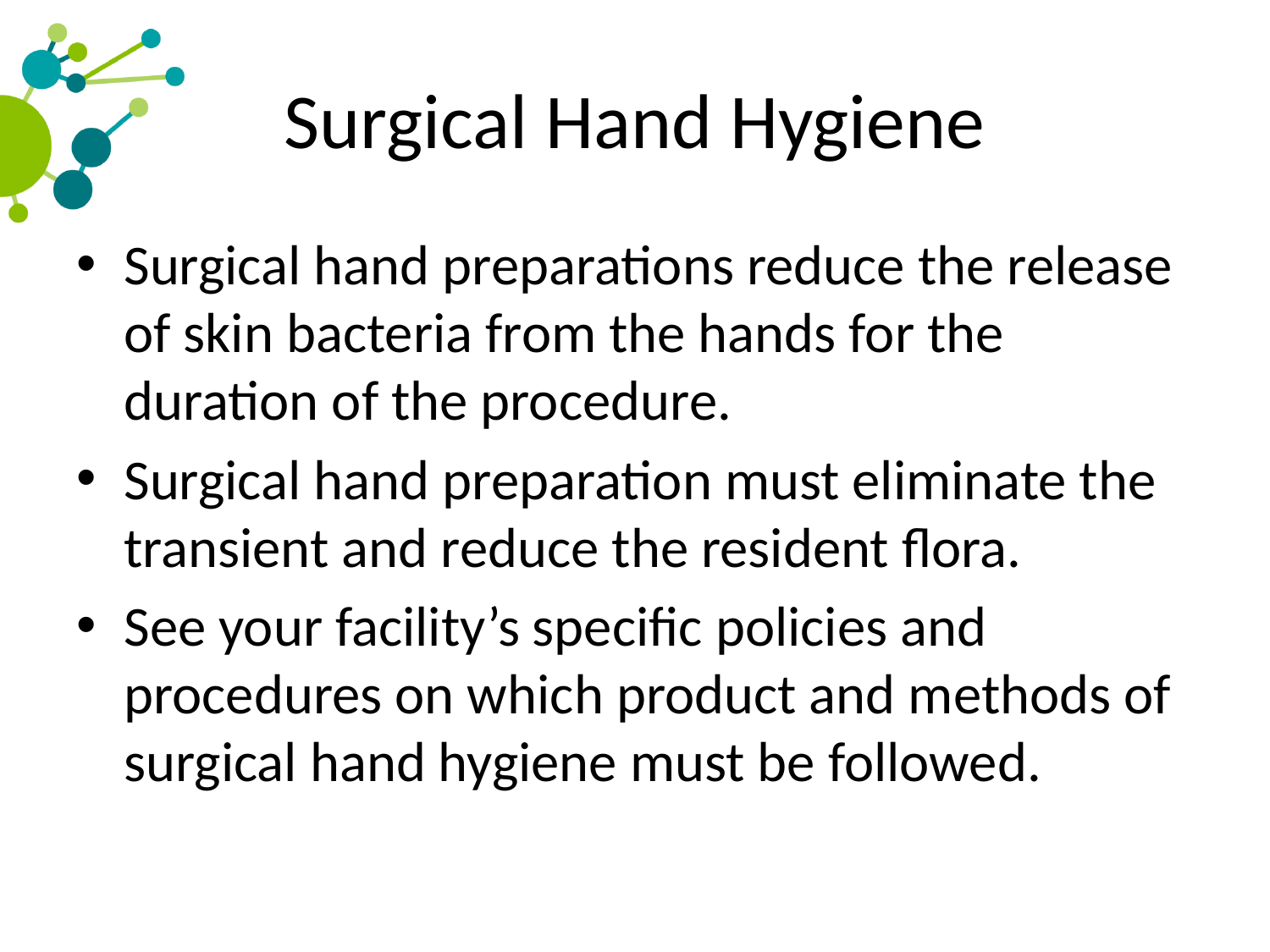

# Surgical Hand Hygiene
Surgical hand preparations reduce the release of skin bacteria from the hands for the duration of the procedure.
Surgical hand preparation must eliminate the transient and reduce the resident flora.
See your facility’s specific policies and procedures on which product and methods of surgical hand hygiene must be followed.